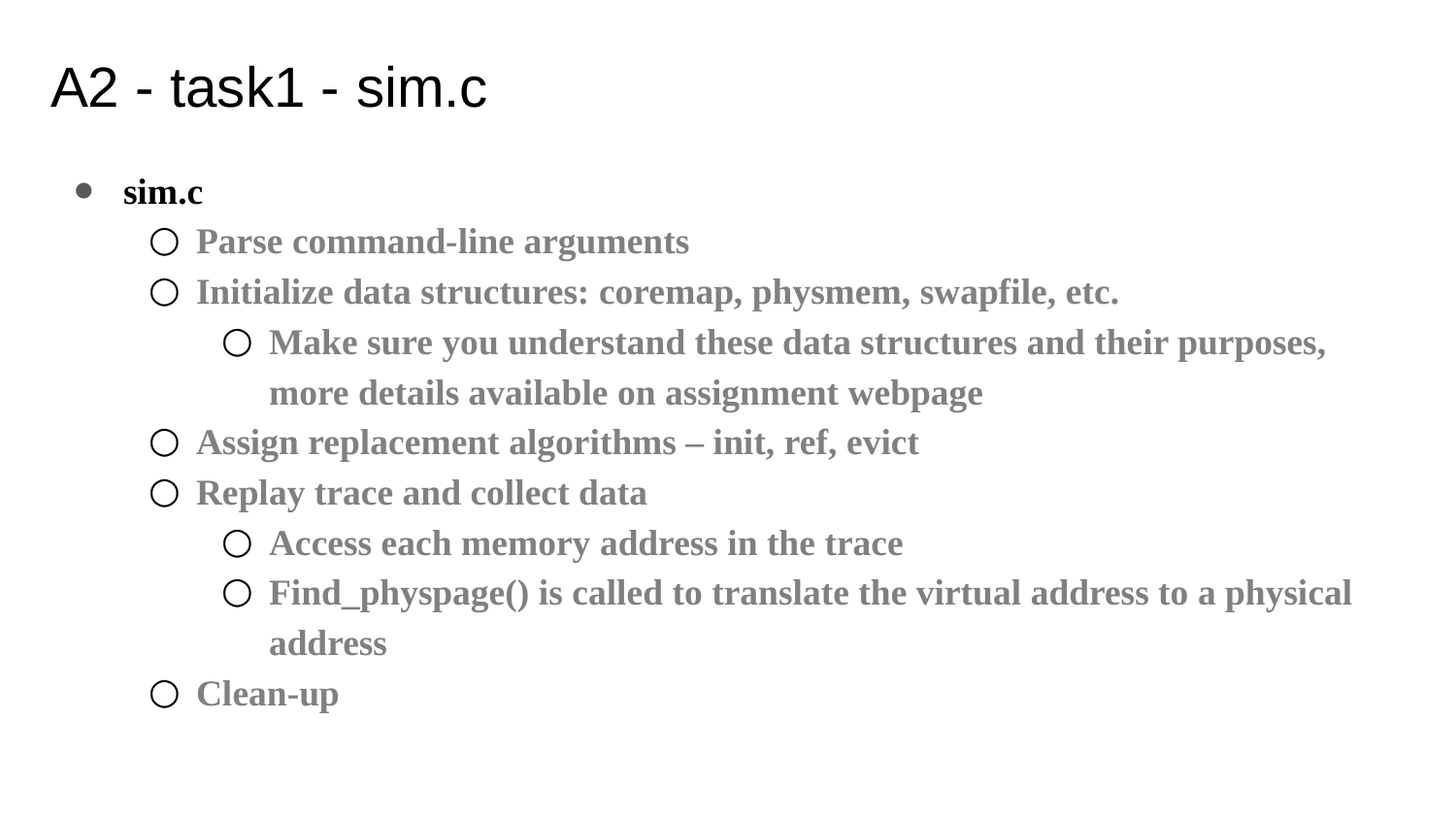

A2 - task1 - sim.c
sim.c
Parse command-line arguments
Initialize data structures: coremap, physmem, swapfile, etc.
Make sure you understand these data structures and their purposes, more details available on assignment webpage
Assign replacement algorithms – init, ref, evict
Replay trace and collect data
Access each memory address in the trace
Find_physpage() is called to translate the virtual address to a physical address
Clean-up